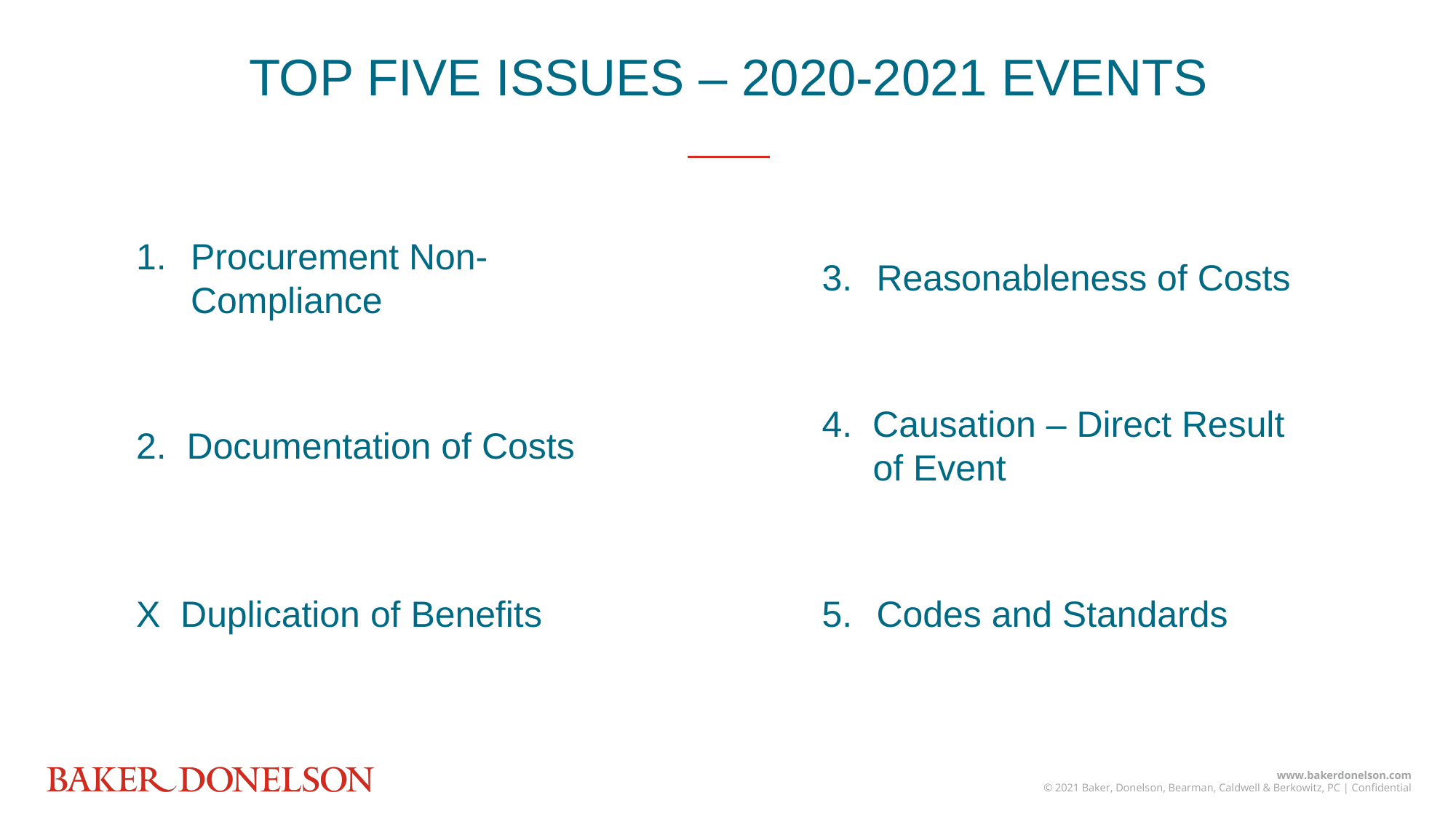

TOP FIVE ISSUES – 2020-2021 EVENTS

Reasonableness of Costs
Procurement Non-Compliance
2.  Documentation of Costs
4.  Causation – Direct Result
     of Event
X  Duplication of Benefits
Codes and Standards